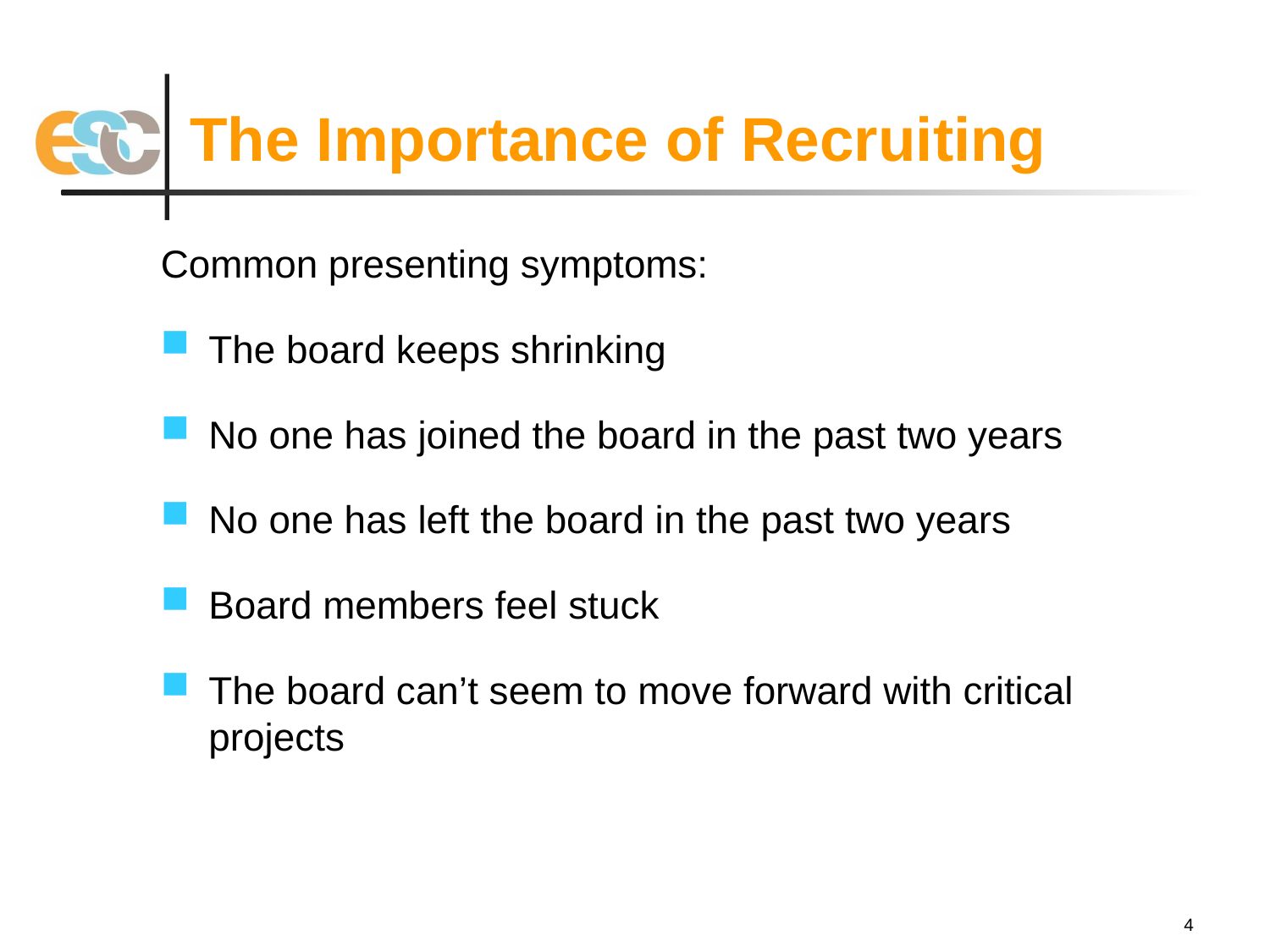

# The Importance of Recruiting
Common presenting symptoms:
The board keeps shrinking
No one has joined the board in the past two years
No one has left the board in the past two years
Board members feel stuck
The board can’t seem to move forward with critical projects
4